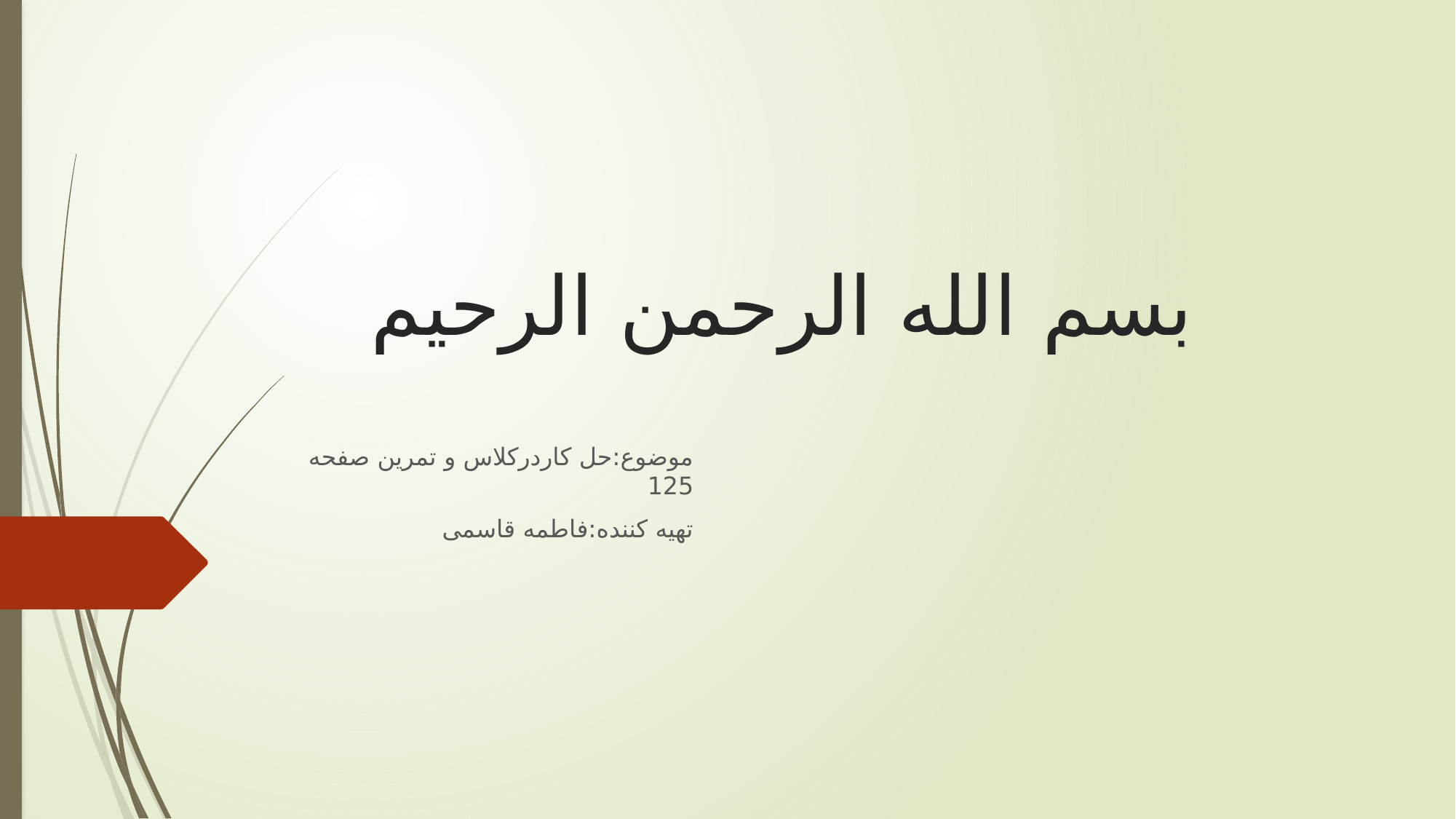

# بسم الله الرحمن الرحیم
موضوع:حل کاردرکلاس و تمرین صفحه 125
تهیه کننده:فاطمه قاسمی